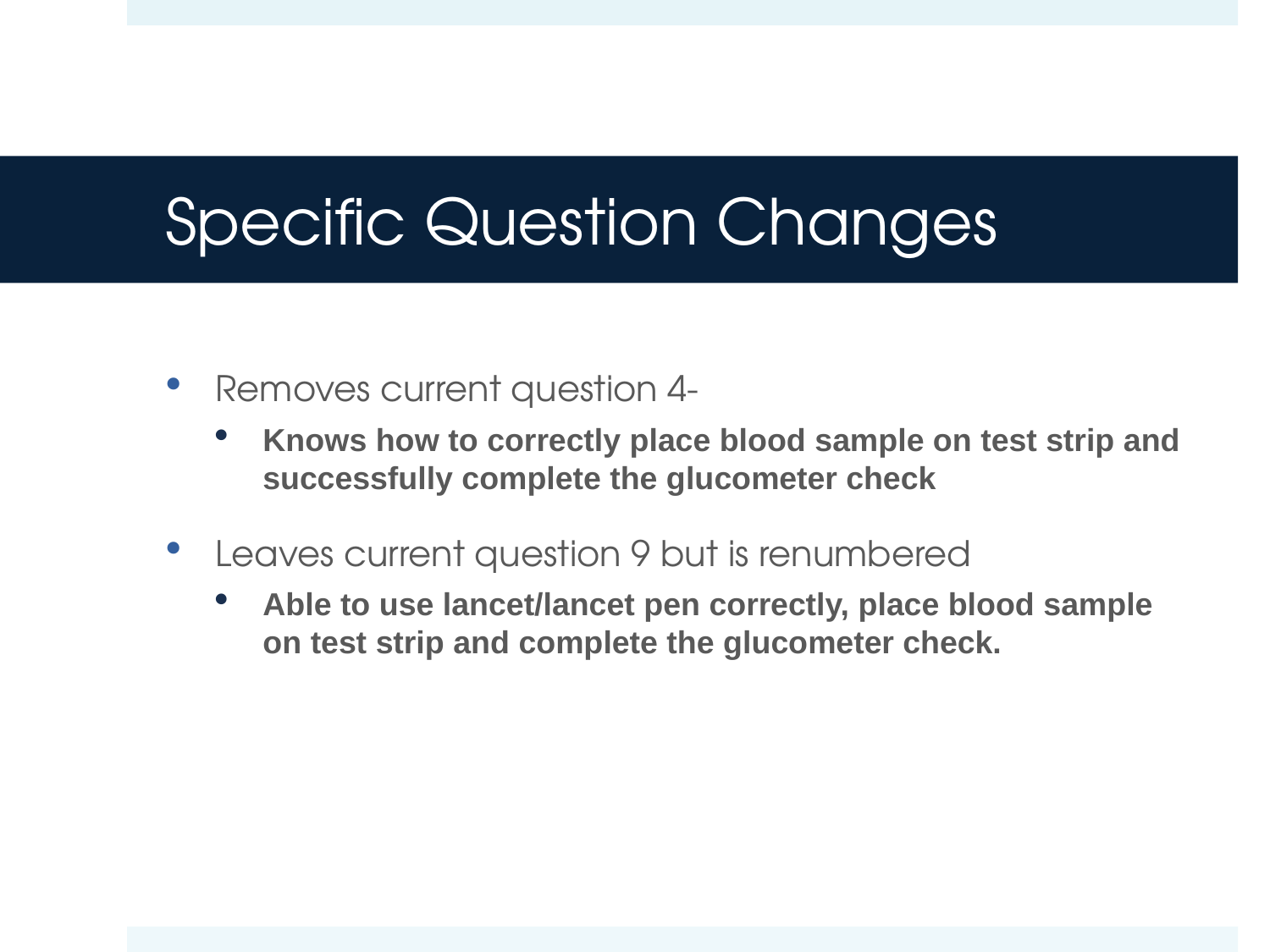

# Specific Question Changes
Removes current question 4-
Knows how to correctly place blood sample on test strip and successfully complete the glucometer check
Leaves current question 9 but is renumbered
Able to use lancet/lancet pen correctly, place blood sample on test strip and complete the glucometer check.